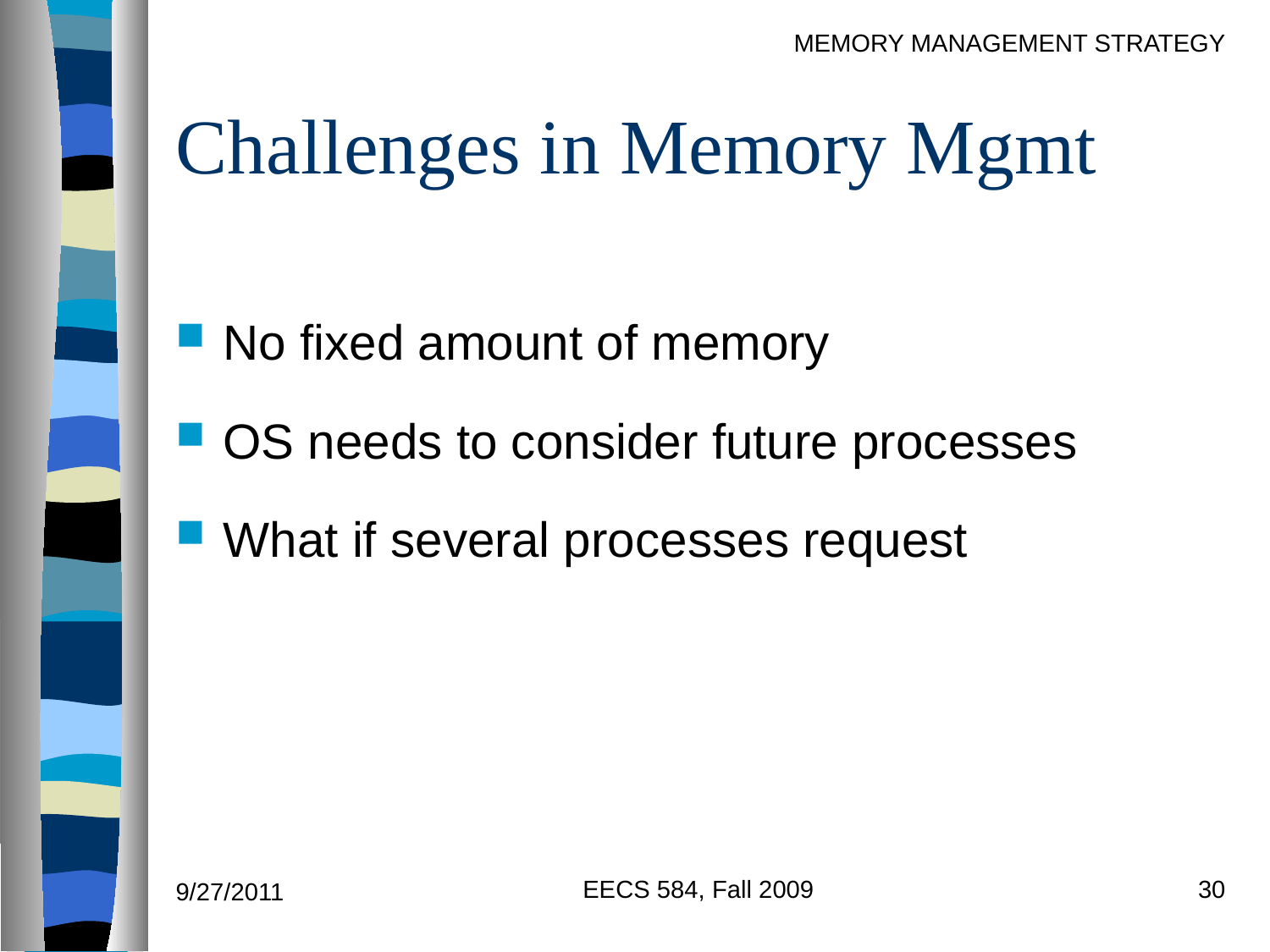

# Challenges in Memory Mgmt
No fixed amount of memory
OS needs to consider future processes
What if several processes request

EECS 584, Fall 2009
30
9/27/2011